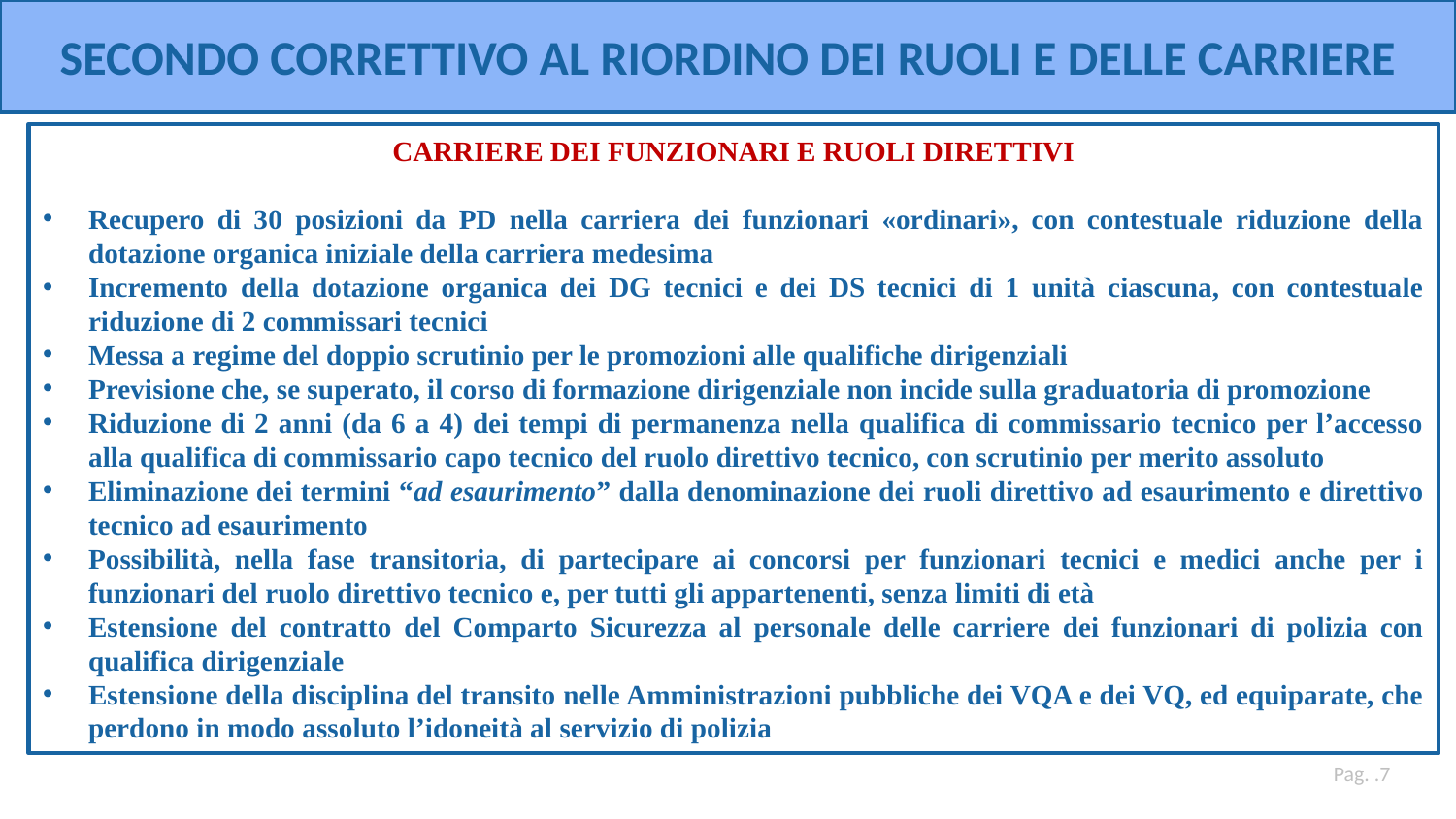

SECONDO CORRETTIVO AL RIORDINO DEI RUOLI E DELLE CARRIERE
CARRIERE DEI FUNZIONARI E RUOLI DIRETTIVI

Recupero di 30 posizioni da PD nella carriera dei funzionari «ordinari», con contestuale riduzione della dotazione organica iniziale della carriera medesima
Incremento della dotazione organica dei DG tecnici e dei DS tecnici di 1 unità ciascuna, con contestuale riduzione di 2 commissari tecnici
Messa a regime del doppio scrutinio per le promozioni alle qualifiche dirigenziali
Previsione che, se superato, il corso di formazione dirigenziale non incide sulla graduatoria di promozione
Riduzione di 2 anni (da 6 a 4) dei tempi di permanenza nella qualifica di commissario tecnico per l’accesso alla qualifica di commissario capo tecnico del ruolo direttivo tecnico, con scrutinio per merito assoluto
Eliminazione dei termini “ad esaurimento” dalla denominazione dei ruoli direttivo ad esaurimento e direttivo tecnico ad esaurimento
Possibilità, nella fase transitoria, di partecipare ai concorsi per funzionari tecnici e medici anche per i funzionari del ruolo direttivo tecnico e, per tutti gli appartenenti, senza limiti di età
Estensione del contratto del Comparto Sicurezza al personale delle carriere dei funzionari di polizia con qualifica dirigenziale
Estensione della disciplina del transito nelle Amministrazioni pubbliche dei VQA e dei VQ, ed equiparate, che perdono in modo assoluto l’idoneità al servizio di polizia

Pag. .7